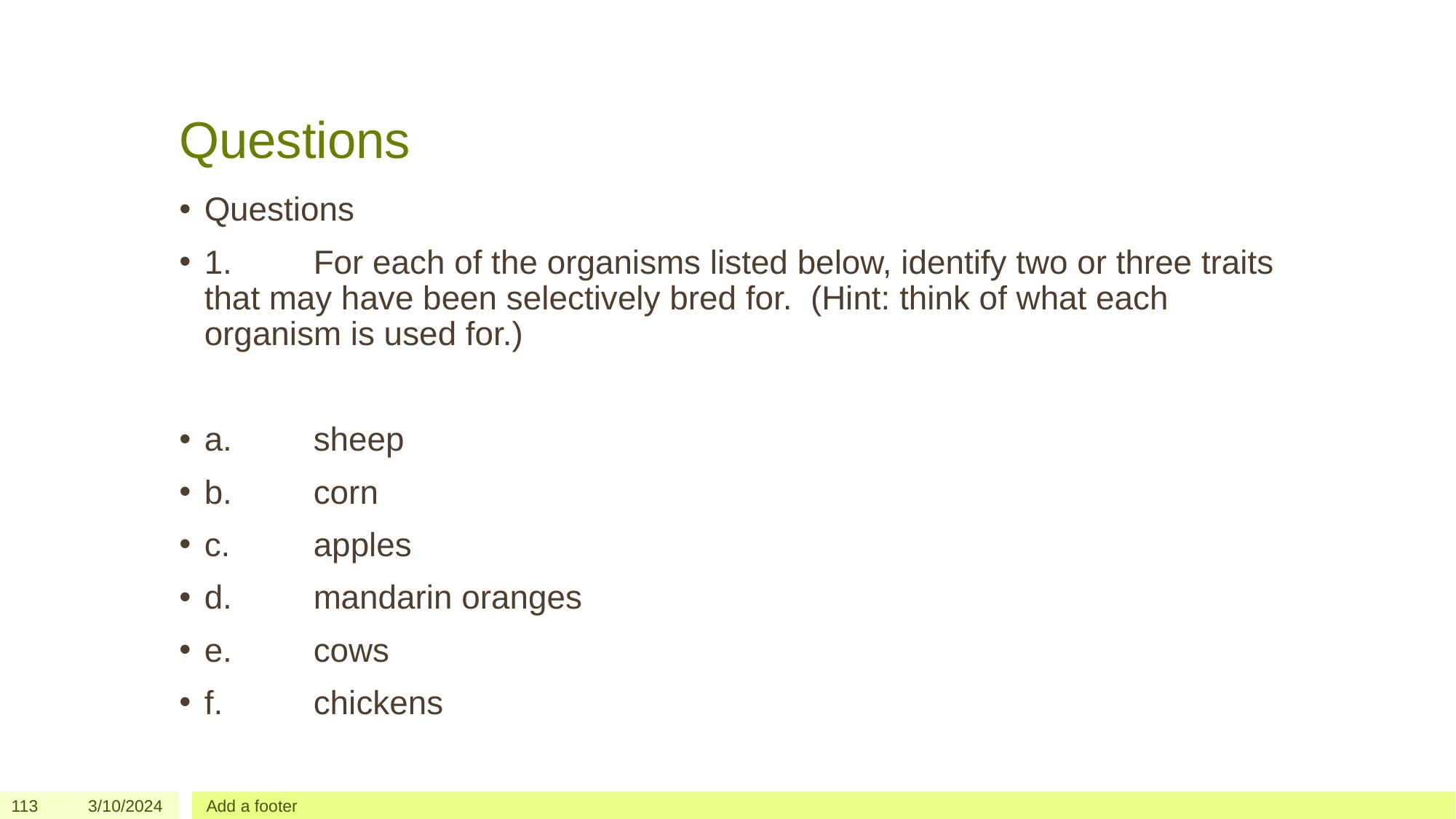

# Questions
Questions
1.	For each of the organisms listed below, identify two or three traits that may have been selectively bred for.  (Hint: think of what each organism is used for.)

a.	sheep
b.	corn
c.	apples
d.	mandarin oranges
e.	cows
f.	chickens

113
3/10/2024
Add a footer